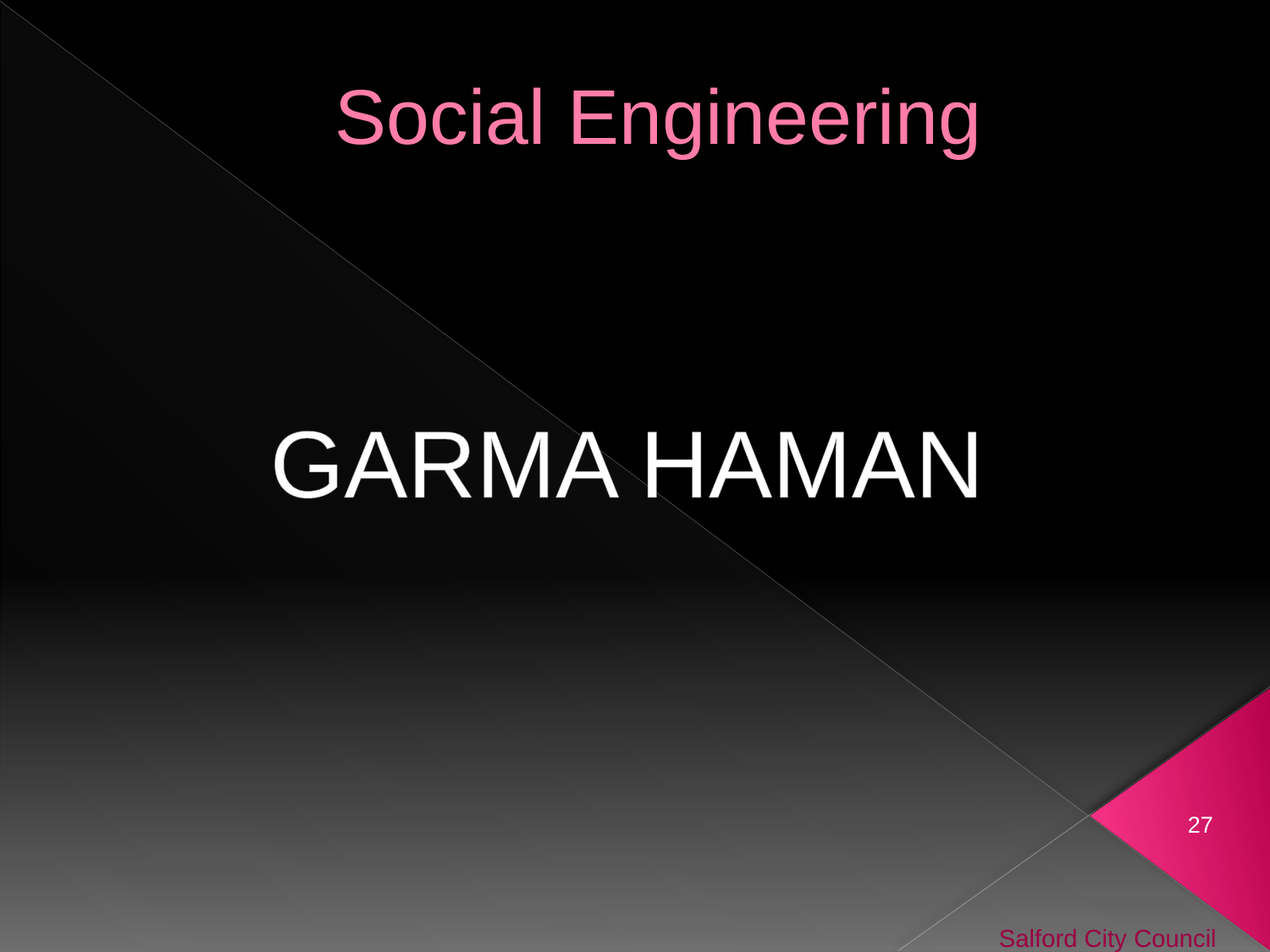

# Social Engineering
GARMA HAMAN
27
Salford City Council